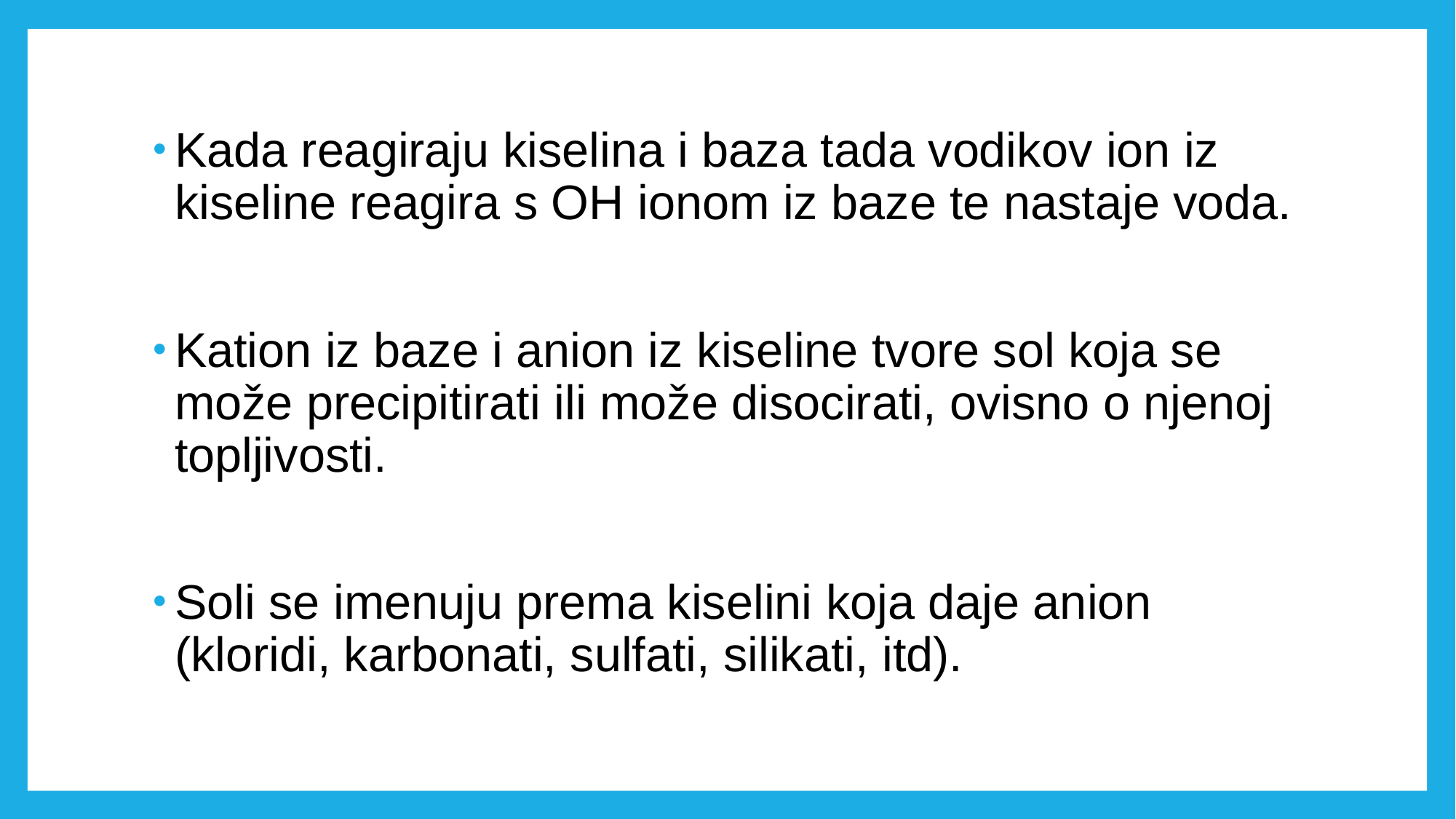

Kada reagiraju kiselina i baza tada vodikov ion iz kiseline reagira s OH ionom iz baze te nastaje voda.

Kation iz baze i anion iz kiseline tvore sol koja se može precipitirati ili može disocirati, ovisno o njenoj topljivosti.

Soli se imenuju prema kiselini koja daje anion (kloridi, karbonati, sulfati, silikati, itd).